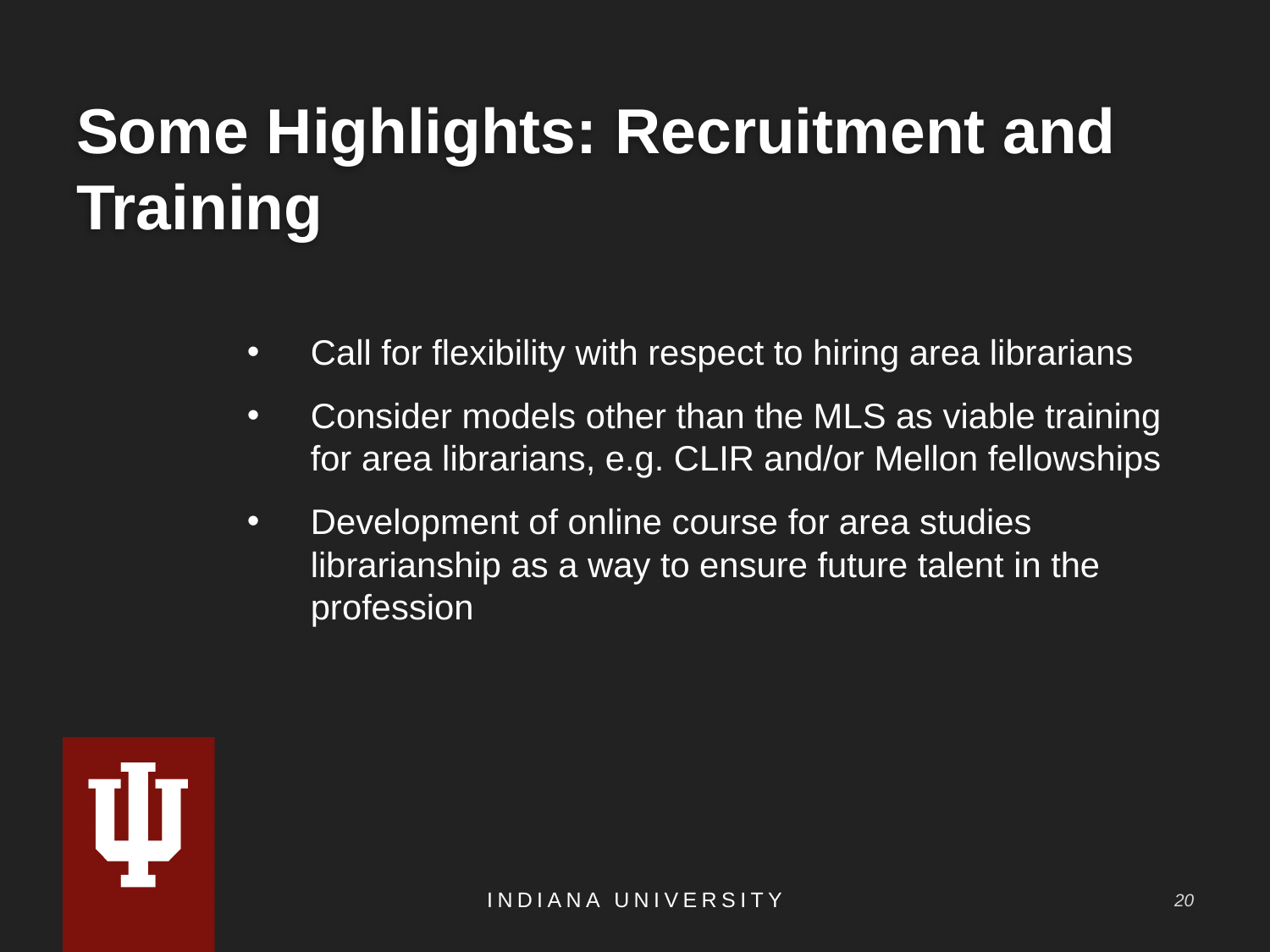

# Some Highlights: Recruitment and Training
Call for flexibility with respect to hiring area librarians
Consider models other than the MLS as viable training for area librarians, e.g. CLIR and/or Mellon fellowships
Development of online course for area studies librarianship as a way to ensure future talent in the profession
INDIANA UNIVERSITY
20